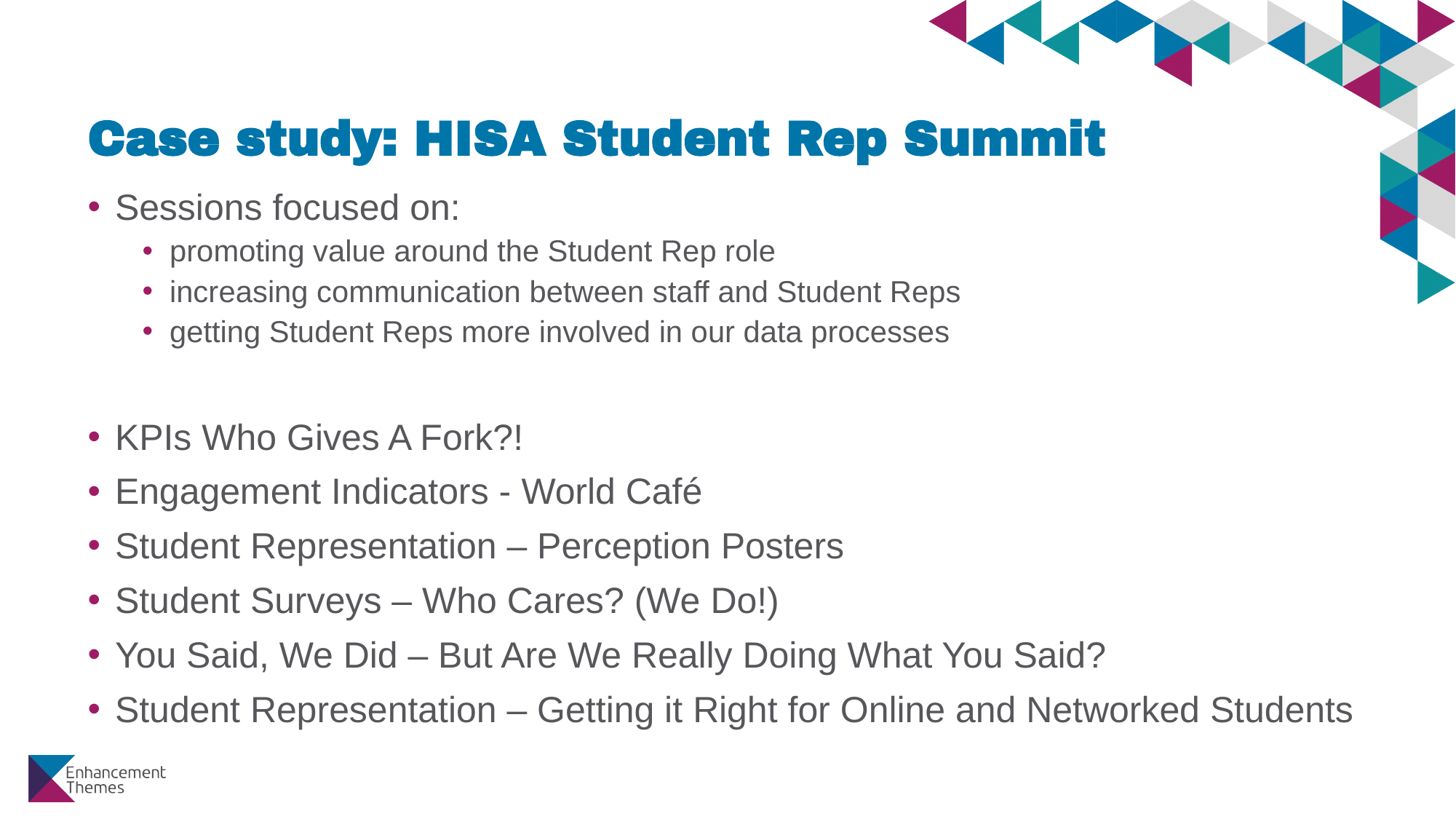

# Case study: HISA Student Rep Summit
Sessions focused on:
promoting value around the Student Rep role
increasing communication between staff and Student Reps
getting Student Reps more involved in our data processes

KPIs Who Gives A Fork?!
Engagement Indicators - World Café
Student Representation – Perception Posters
Student Surveys – Who Cares? (We Do!)
You Said, We Did – But Are We Really Doing What You Said?
Student Representation – Getting it Right for Online and Networked Students